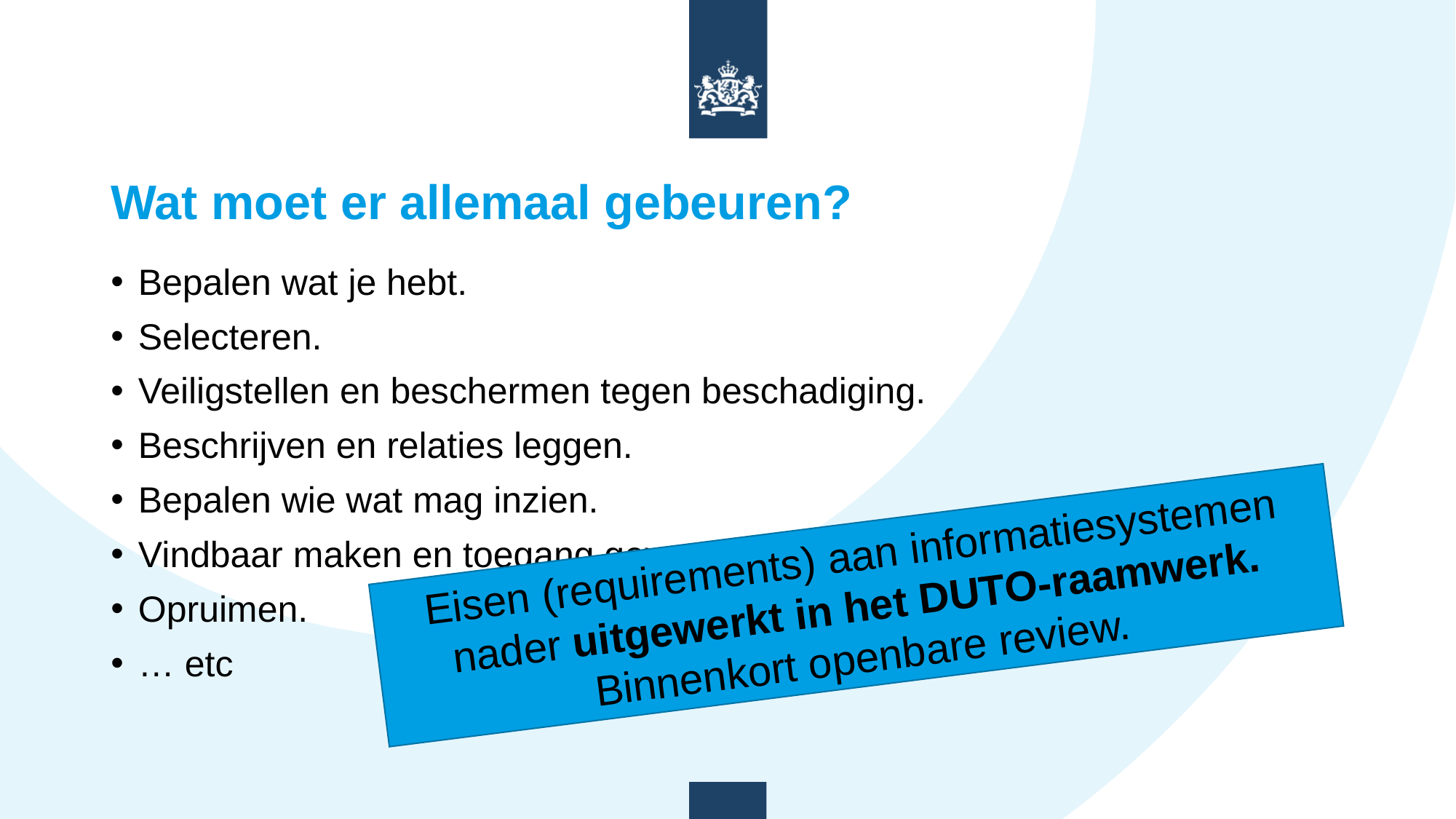

# Wat moet er allemaal gebeuren?
Bepalen wat je hebt.
Selecteren.
Veiligstellen en beschermen tegen beschadiging.
Beschrijven en relaties leggen.
Bepalen wie wat mag inzien.
Vindbaar maken en toegang geven.
Opruimen.
… etc

Eisen (requirements) aan informatiesystemen nader uitgewerkt in het DUTO-raamwerk.
Binnenkort openbare review.